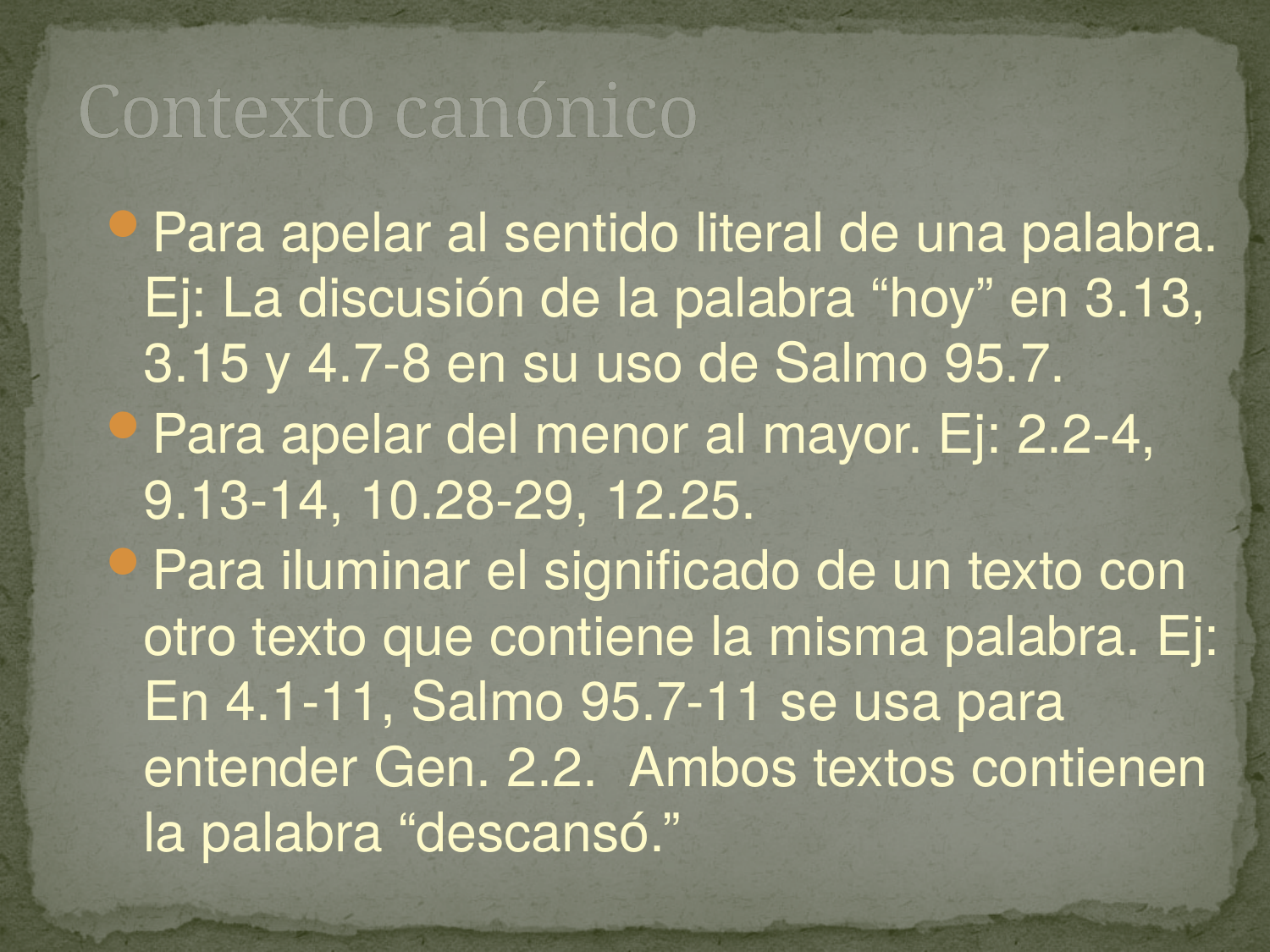

# Contexto canónico
Para apelar al sentido literal de una palabra. Ej: La discusión de la palabra “hoy” en 3.13, 3.15 y 4.7-8 en su uso de Salmo 95.7.
Para apelar del menor al mayor. Ej: 2.2-4, 9.13-14, 10.28-29, 12.25.
Para iluminar el significado de un texto con otro texto que contiene la misma palabra. Ej: En 4.1-11, Salmo 95.7-11 se usa para entender Gen. 2.2.  Ambos textos contienen la palabra “descansó.”